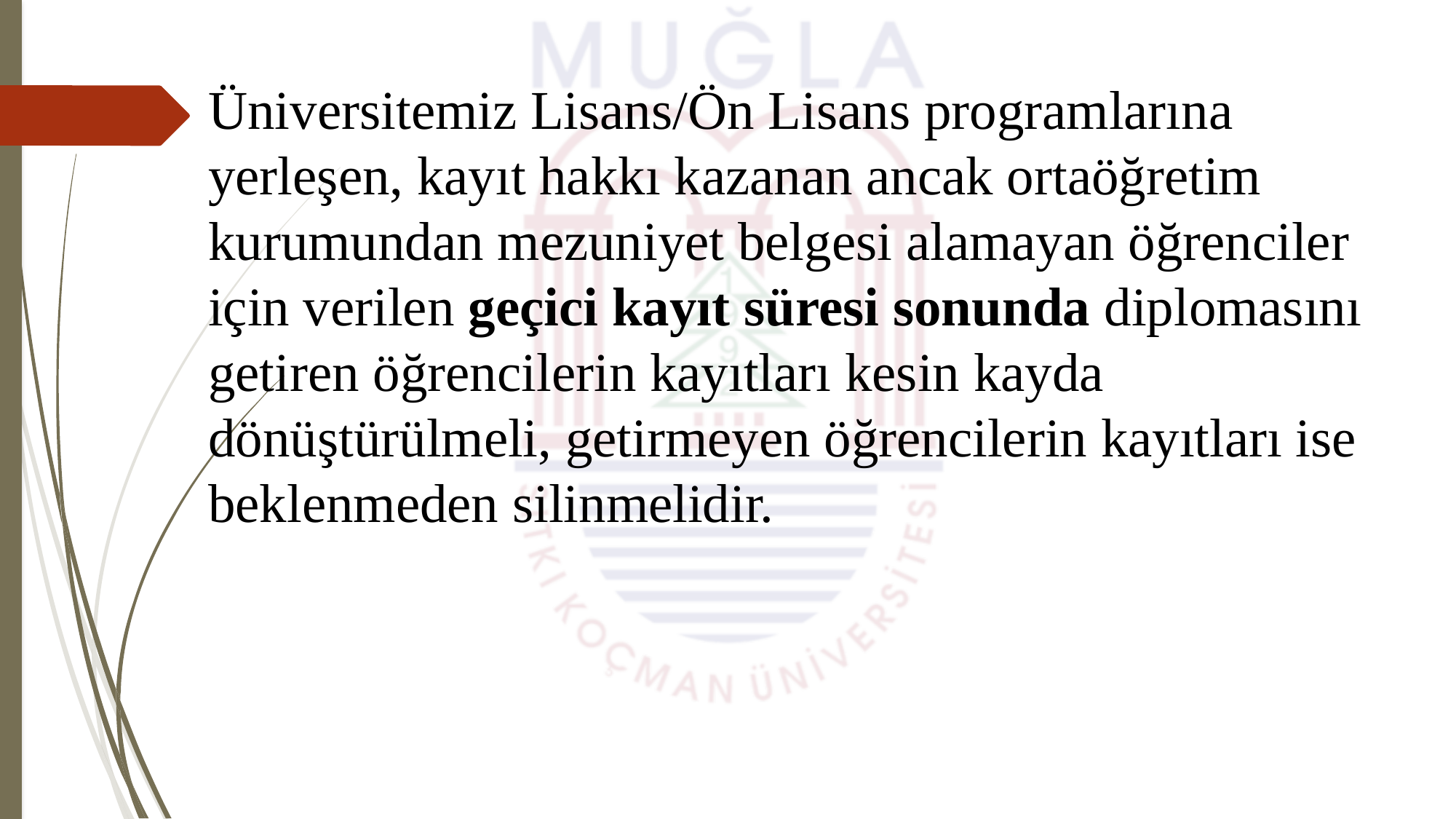

Üniversitemiz Lisans/Ön Lisans programlarına yerleşen, kayıt hakkı kazanan ancak ortaöğretim kurumundan mezuniyet belgesi alamayan öğrenciler için verilen geçici kayıt süresi sonunda diplomasını getiren öğrencilerin kayıtları kesin kayda dönüştürülmeli, getirmeyen öğrencilerin kayıtları ise beklenmeden silinmelidir.